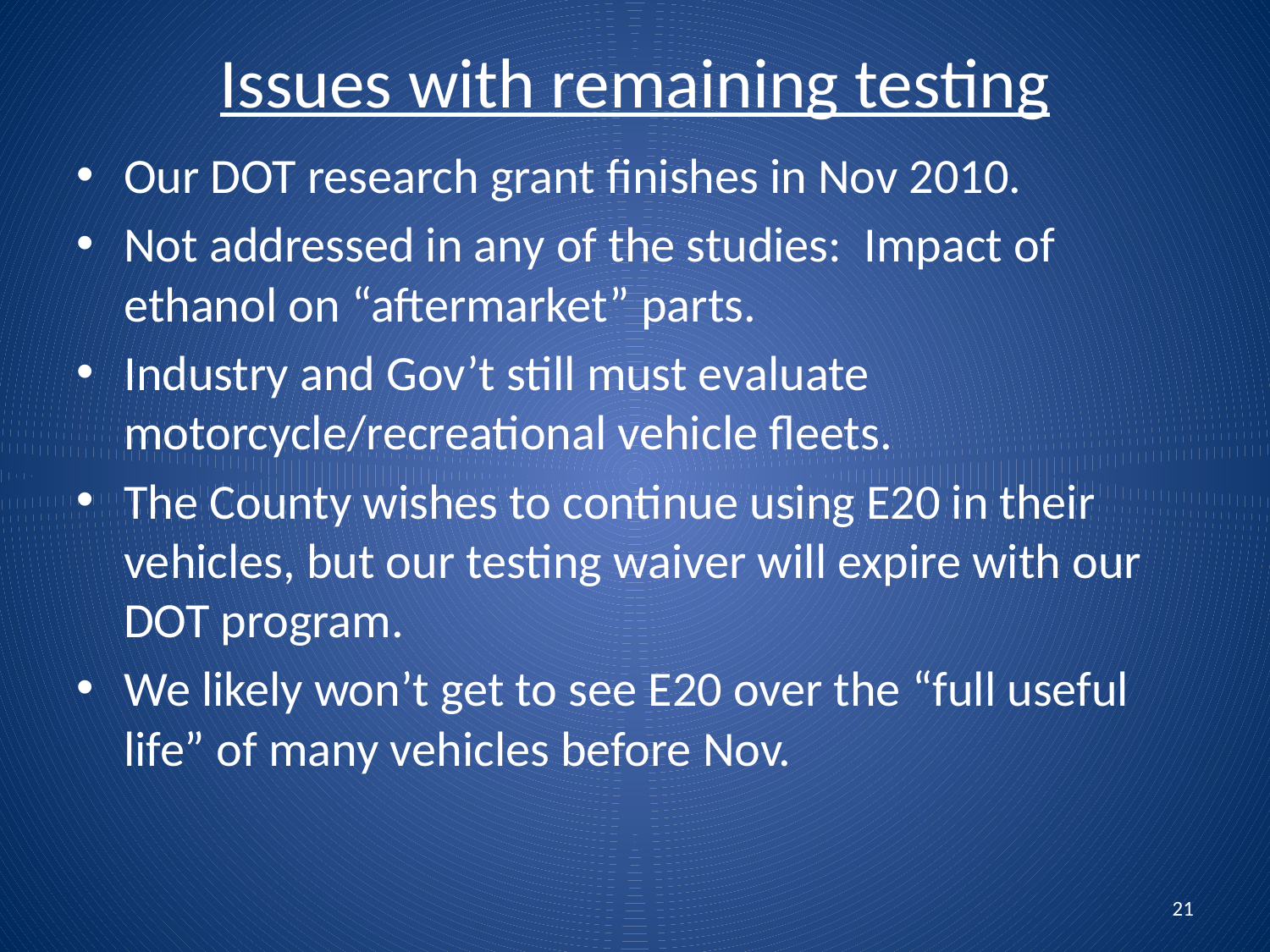

# Issues with remaining testing
Our DOT research grant finishes in Nov 2010.
Not addressed in any of the studies:  Impact of ethanol on “aftermarket” parts.
Industry and Gov’t still must evaluate motorcycle/recreational vehicle fleets.
The County wishes to continue using E20 in their vehicles, but our testing waiver will expire with our DOT program.
We likely won’t get to see E20 over the “full useful life” of many vehicles before Nov.
21